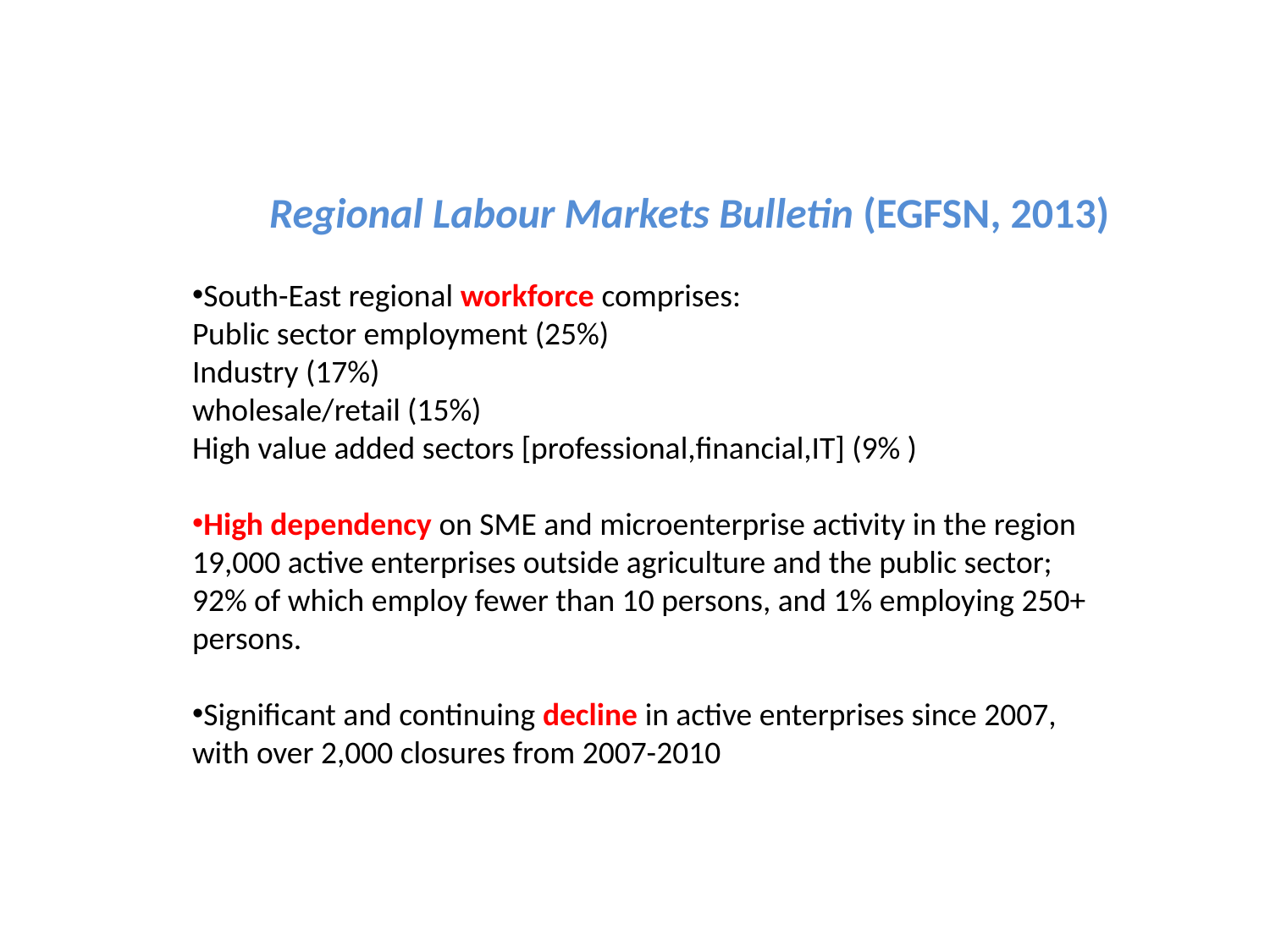

Regional Labour Markets Bulletin (EGFSN, 2013)

South-East regional workforce comprises:
Public sector employment (25%)
Industry (17%)
wholesale/retail (15%)
High value added sectors [professional,financial,IT] (9% )

High dependency on SME and microenterprise activity in the region
19,000 active enterprises outside agriculture and the public sector; 92% of which employ fewer than 10 persons, and 1% employing 250+ persons.

Significant and continuing decline in active enterprises since 2007, with over 2,000 closures from 2007-2010